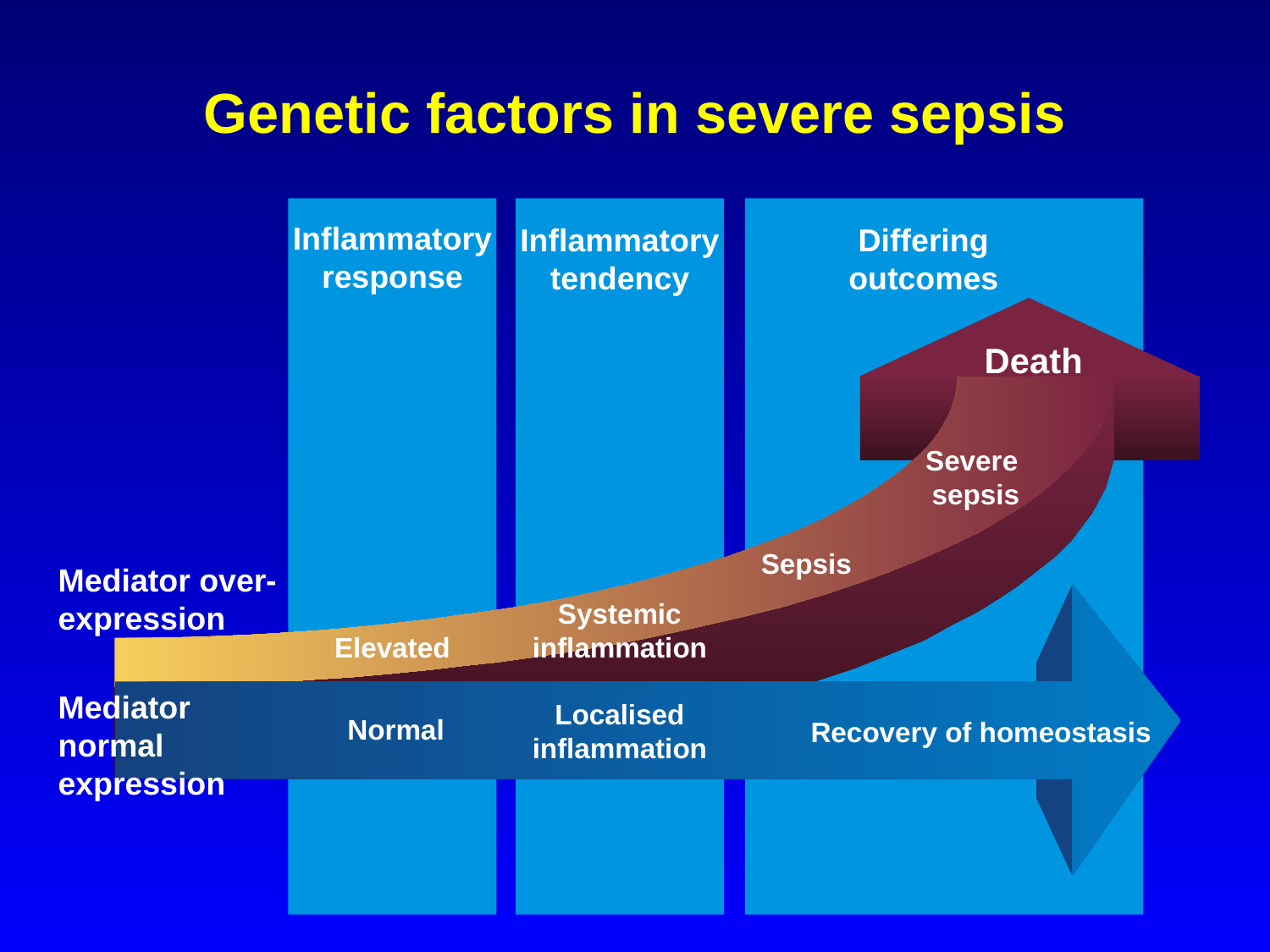

# Genetic factors in severe sepsis

Inflammatory response
Inflammatory tendency
Differing outcomes

Death

Severe
sepsis
Sepsis
Mediator over-
expression

Systemic inflammation
Elevated
Mediator
normal
expression
Localised inflammation
Normal
Recovery of homeostasis